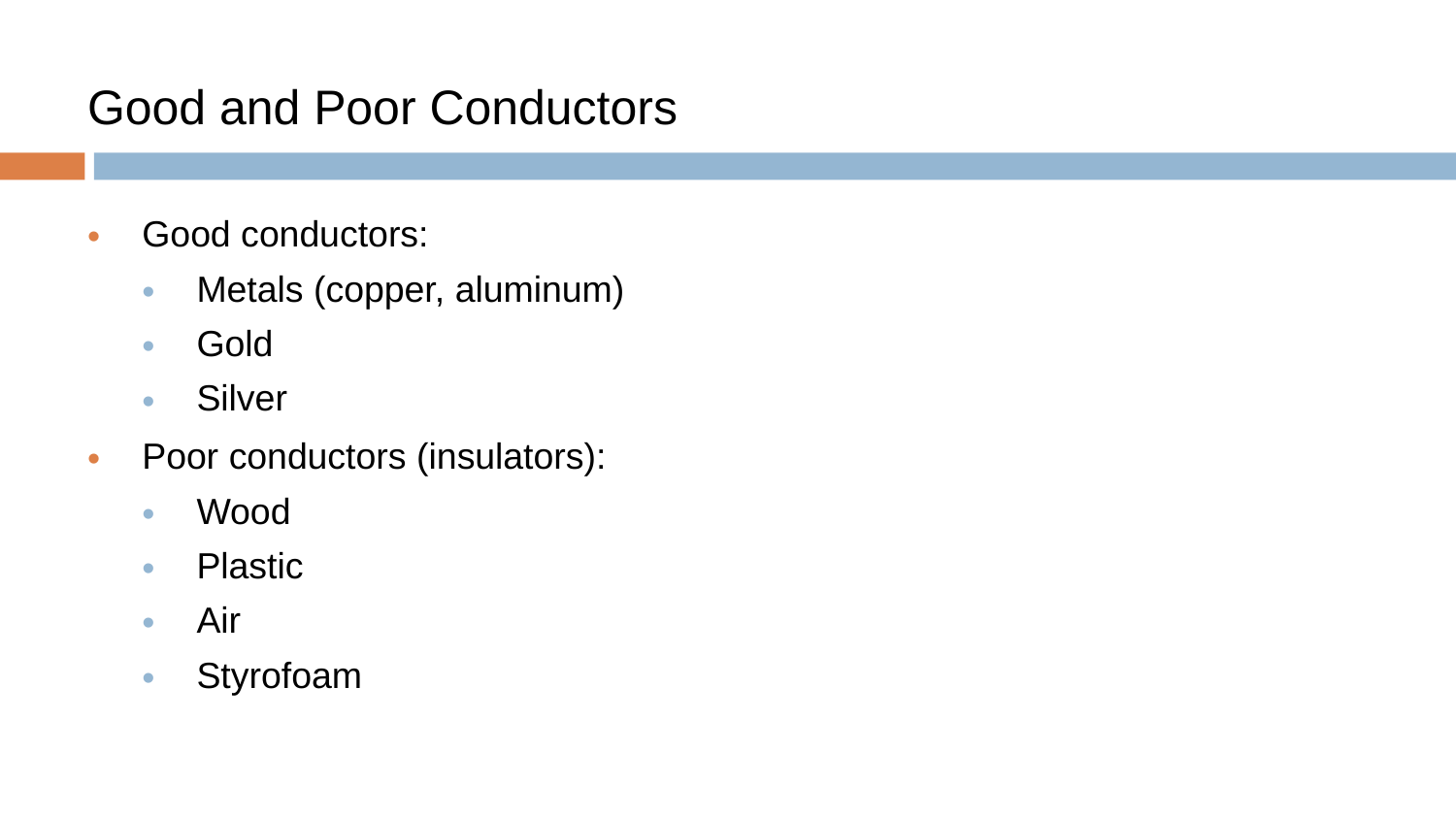

# Good and Poor Conductors

Good conductors:
Metals (copper, aluminum)
Gold
Silver
Poor conductors (insulators):
Wood
Plastic
Air
Styrofoam